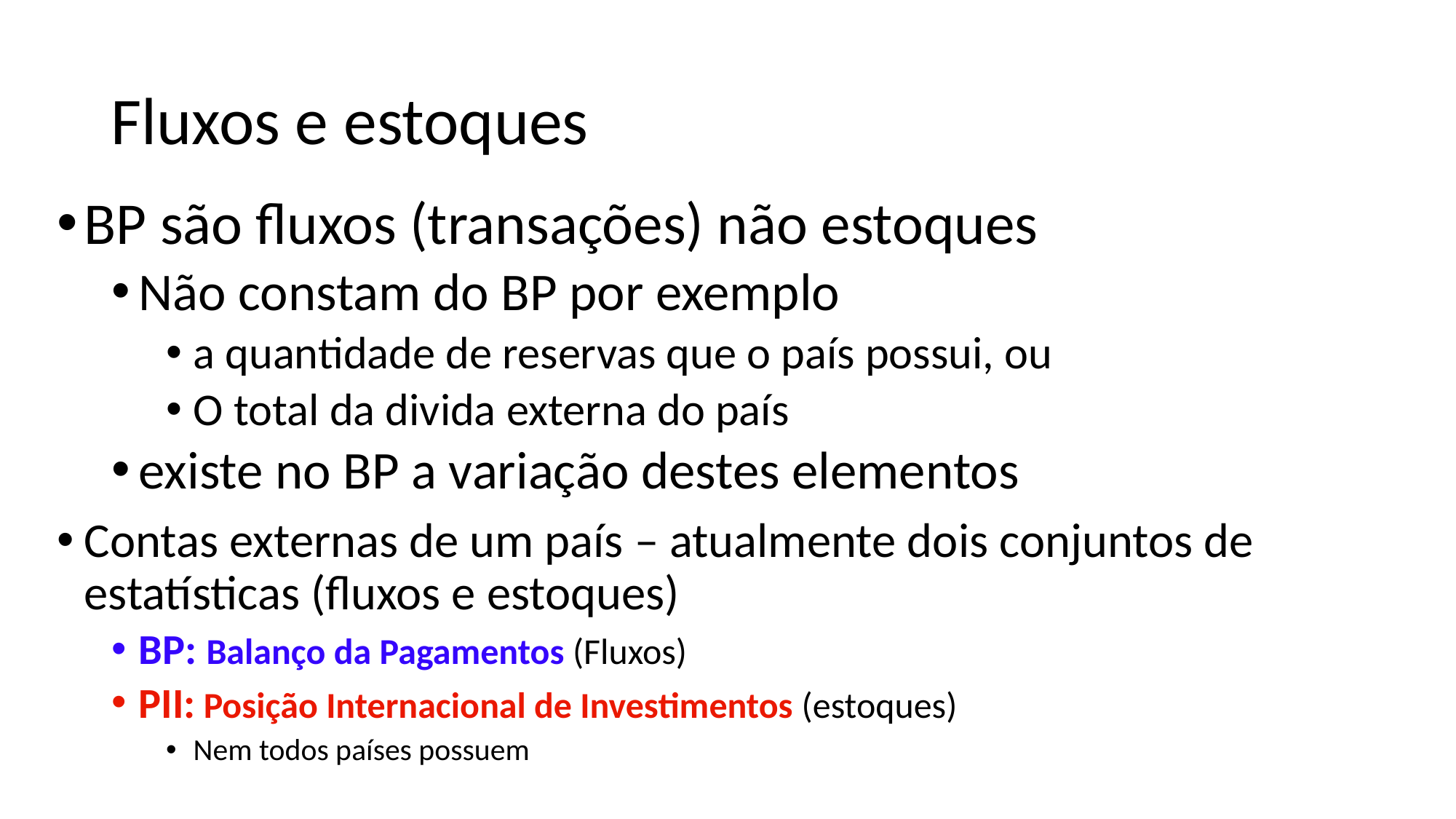

Fluxos e estoques
BP são fluxos (transações) não estoques
Não constam do BP por exemplo
a quantidade de reservas que o país possui, ou
O total da divida externa do país
existe no BP a variação destes elementos
Contas externas de um país – atualmente dois conjuntos de estatísticas (fluxos e estoques)
BP: Balanço da Pagamentos (Fluxos)
PII: Posição Internacional de Investimentos (estoques)
Nem todos países possuem